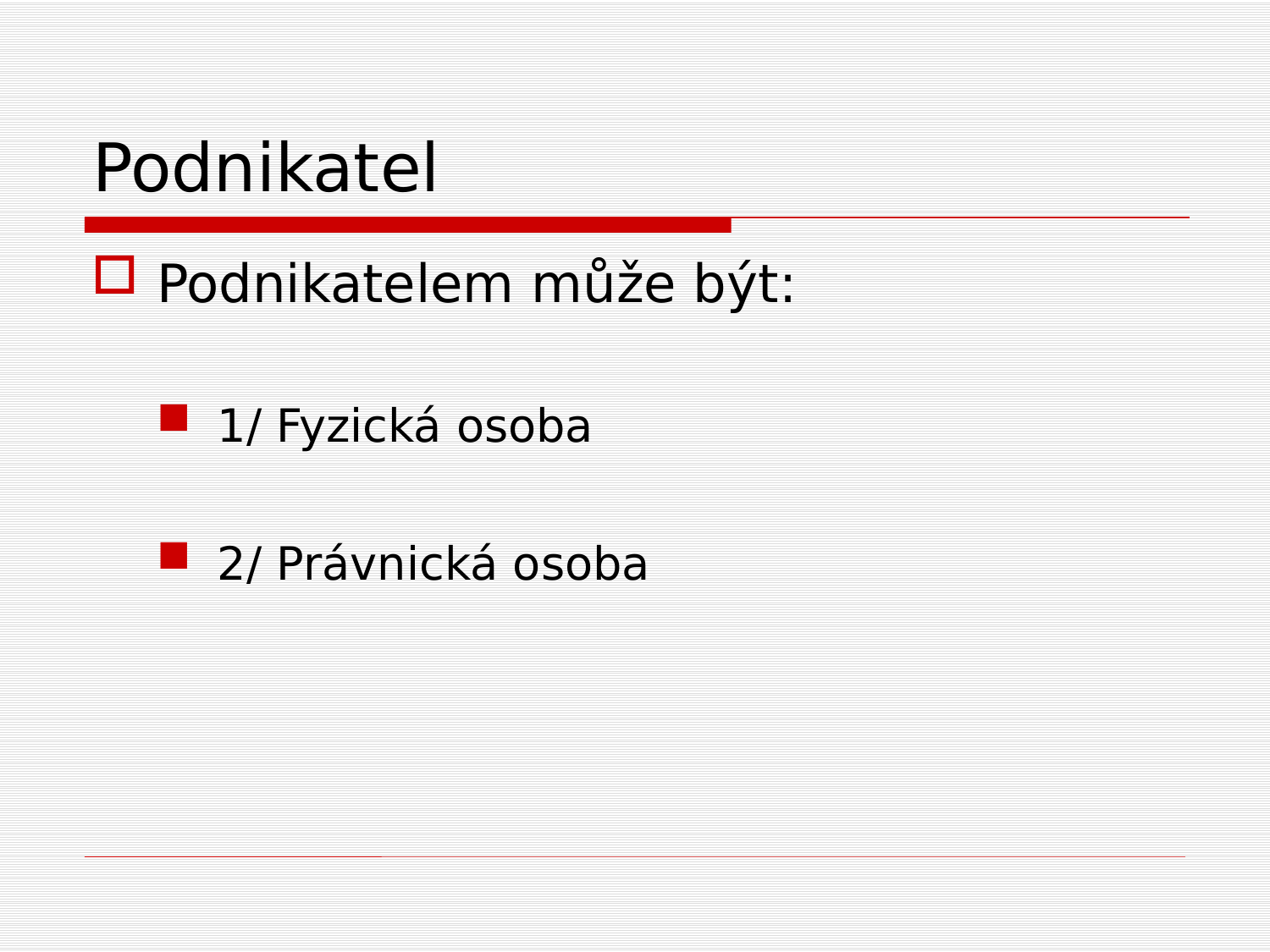

# Podnikatel
Podnikatelem může být:

1/ Fyzická osoba

2/ Právnická osoba